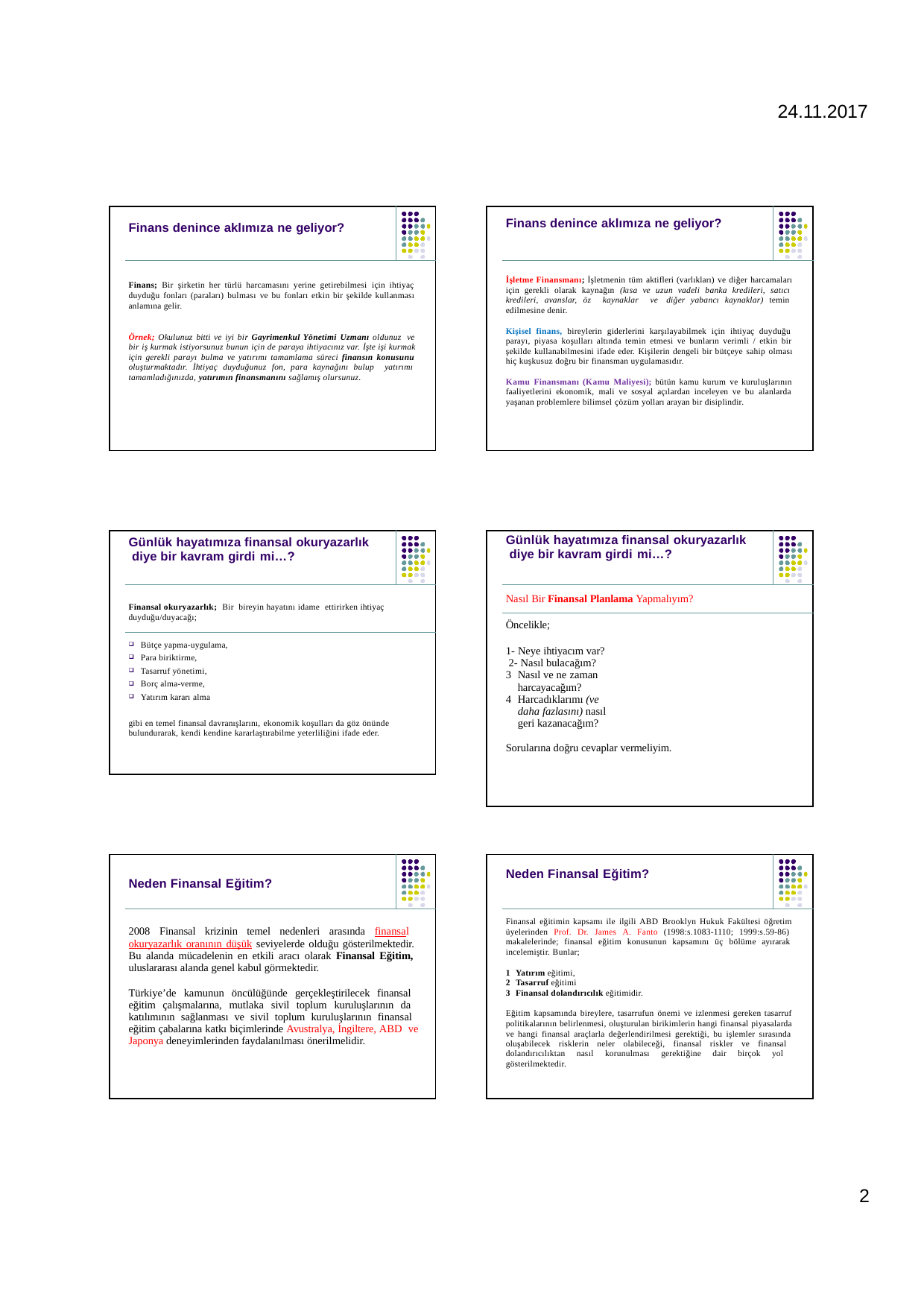

24.11.2017
|  | Finans denince aklımıza ne geliyor? |  |
| --- | --- | --- |
|  | Finans; Bir şirketin her türlü harcamasını yerine getirebilmesi için ihtiyaç duyduğu fonları (paraları) bulması ve bu fonları etkin bir şekilde kullanması anlamına gelir. Örnek; Okulunuz bitti ve iyi bir Gayrimenkul Yönetimi Uzmanı oldunuz ve bir iş kurmak istiyorsunuz bunun için de paraya ihtiyacınız var. İşte işi kurmak için gerekli parayı bulma ve yatırımı tamamlama süreci finansın konusunu oluşturmaktadır. İhtiyaç duyduğunuz fon, para kaynağını bulup yatırımı tamamladığınızda, yatırımın finansmanını sağlamış olursunuz. |  |
|  | Finans denince aklımıza ne geliyor? |  |
| --- | --- | --- |
|  | İşletme Finansmanı; İşletmenin tüm aktifleri (varlıkları) ve diğer harcamaları için gerekli olarak kaynağın (kısa ve uzun vadeli banka kredileri, satıcı kredileri, avanslar, öz kaynaklar ve diğer yabancı kaynaklar) temin edilmesine denir. Kişisel finans, bireylerin giderlerini karşılayabilmek için ihtiyaç duyduğu parayı, piyasa koşulları altında temin etmesi ve bunların verimli / etkin bir şekilde kullanabilmesini ifade eder. Kişilerin dengeli bir bütçeye sahip olması hiç kuşkusuz doğru bir finansman uygulamasıdır. Kamu Finansmanı (Kamu Maliyesi); bütün kamu kurum ve kuruluşlarının faaliyetlerini ekonomik, mali ve sosyal açılardan inceleyen ve bu alanlarda yaşanan problemlere bilimsel çözüm yolları arayan bir disiplindir. |  |

|  | Günlük hayatımıza finansal okuryazarlık diye bir kavram girdi mi…? |  |
| --- | --- | --- |
|  | Finansal okuryazarlık; Bir bireyin hayatını idame ettirirken ihtiyaç duyduğu/duyacağı; |  |
|  | Bütçe yapma-uygulama, |  |
|  | Para biriktirme, |  |
|  | Tasarruf yönetimi, |  |
|  | Borç alma-verme, |  |
|  | Yatırım kararı alma |  |
|  | gibi en temel finansal davranışlarını, ekonomik koşulları da göz önünde bulundurarak, kendi kendine kararlaştırabilme yeterliliğini ifade eder. |  |
|  | Günlük hayatımıza finansal okuryazarlık diye bir kavram girdi mi…? |  |
| --- | --- | --- |
|  | Nasıl Bir Finansal Planlama Yapmalıyım? |  |
|  | Öncelikle; |  |
|  | 1- Neye ihtiyacım var? 2- Nasıl bulacağım? Nasıl ve ne zaman harcayacağım? Harcadıklarımı (ve daha fazlasını) nasıl geri kazanacağım? |  |
|  | Sorularına doğru cevaplar vermeliyim. |  |

|  | Neden Finansal Eğitim? |  |
| --- | --- | --- |
|  | 2008 Finansal krizinin temel nedenleri arasında finansal okuryazarlık oranının düşük seviyelerde olduğu gösterilmektedir. Bu alanda mücadelenin en etkili aracı olarak Finansal Eğitim, uluslararası alanda genel kabul görmektedir. Türkiye’de kamunun öncülüğünde gerçekleştirilecek finansal eğitim çalışmalarına, mutlaka sivil toplum kuruluşlarının da katılımının sağlanması ve sivil toplum kuruluşlarının finansal eğitim çabalarına katkı biçimlerinde Avustralya, İngiltere, ABD ve Japonya deneyimlerinden faydalanılması önerilmelidir. |  |
|  | Neden Finansal Eğitim? |  |
| --- | --- | --- |
|  | Finansal eğitimin kapsamı ile ilgili ABD Brooklyn Hukuk Fakültesi öğretim üyelerinden Prof. Dr. James A. Fanto (1998:s.1083-1110; 1999:s.59-86) makalelerinde; finansal eğitim konusunun kapsamını üç bölüme ayırarak incelemiştir. Bunlar; Yatırım eğitimi, Tasarruf eğitimi Finansal dolandırıcılık eğitimidir. Eğitim kapsamında bireylere, tasarrufun önemi ve izlenmesi gereken tasarruf politikalarının belirlenmesi, oluşturulan birikimlerin hangi finansal piyasalarda ve hangi finansal araçlarla değerlendirilmesi gerektiği, bu işlemler sırasında oluşabilecek risklerin neler olabileceği, finansal riskler ve finansal dolandırıcılıktan nasıl korunulması gerektiğine dair birçok yol gösterilmektedir. |  |

2